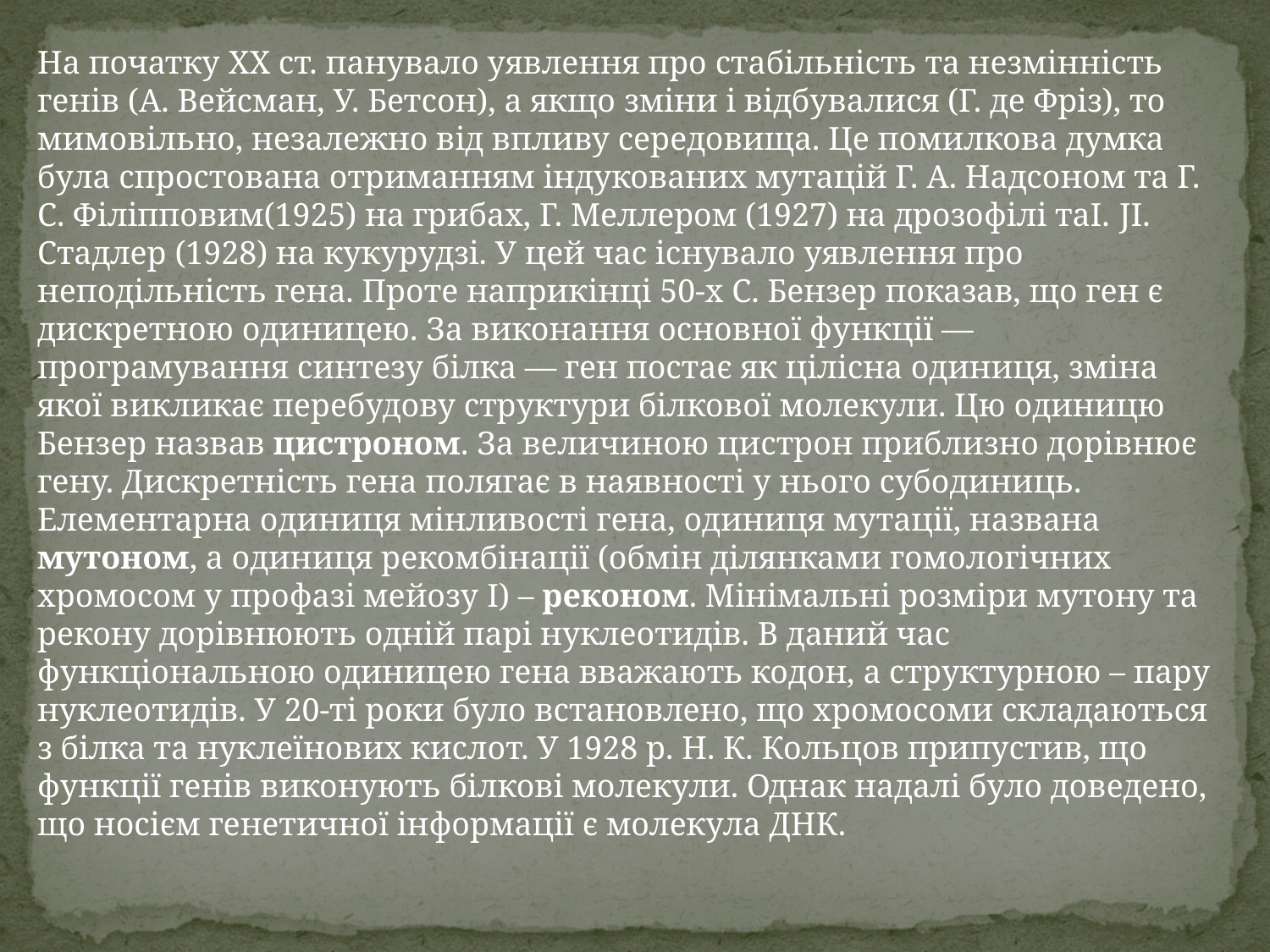

На початку XX ст. панувало уявлення про стабільність та незмінність генів (А. Вейсман, У. Бетсон), а якщо зміни і відбувалися (Г. де Фріз), то мимовільно, незалежно від впливу середовища. Це помилкова думка була спростована отриманням індукованих мутацій Г. А. Надсоном та Г. С. Філіпповим(1925) на грибах, Г. Меллером (1927) на дрозофілі таІ. JI. Стадлер (1928) на кукурудзі. У цей час існувало уявлення про неподільність гена. Проте наприкінці 50-х С. Бензер показав, що ген є дискретною одиницею. За виконання основної функції — програмування синтезу білка — ген постає як цілісна одиниця, зміна якої викликає перебудову структури білкової молекули. Цю одиницю Бензер назвав цистроном. За величиною цистрон приблизно дорівнює гену. Дискретність гена полягає в наявності у нього субодиниць. Елементарна одиниця мінливості гена, одиниця мутації, названа мутоном, а одиниця рекомбінації (обмін ділянками гомологічних хромосом у профазі мейозу I) – реконом. Мінімальні розміри мутону та рекону дорівнюють одній парі нуклеотидів. В даний час функціональною одиницею гена вважають кодон, а структурною – пару нуклеотидів. У 20-ті роки було встановлено, що хромосоми складаються з білка та нуклеїнових кислот. У 1928 р. Н. К. Кольцов припустив, що функції генів виконують білкові молекули. Однак надалі було доведено, що носієм генетичної інформації є молекула ДНК.